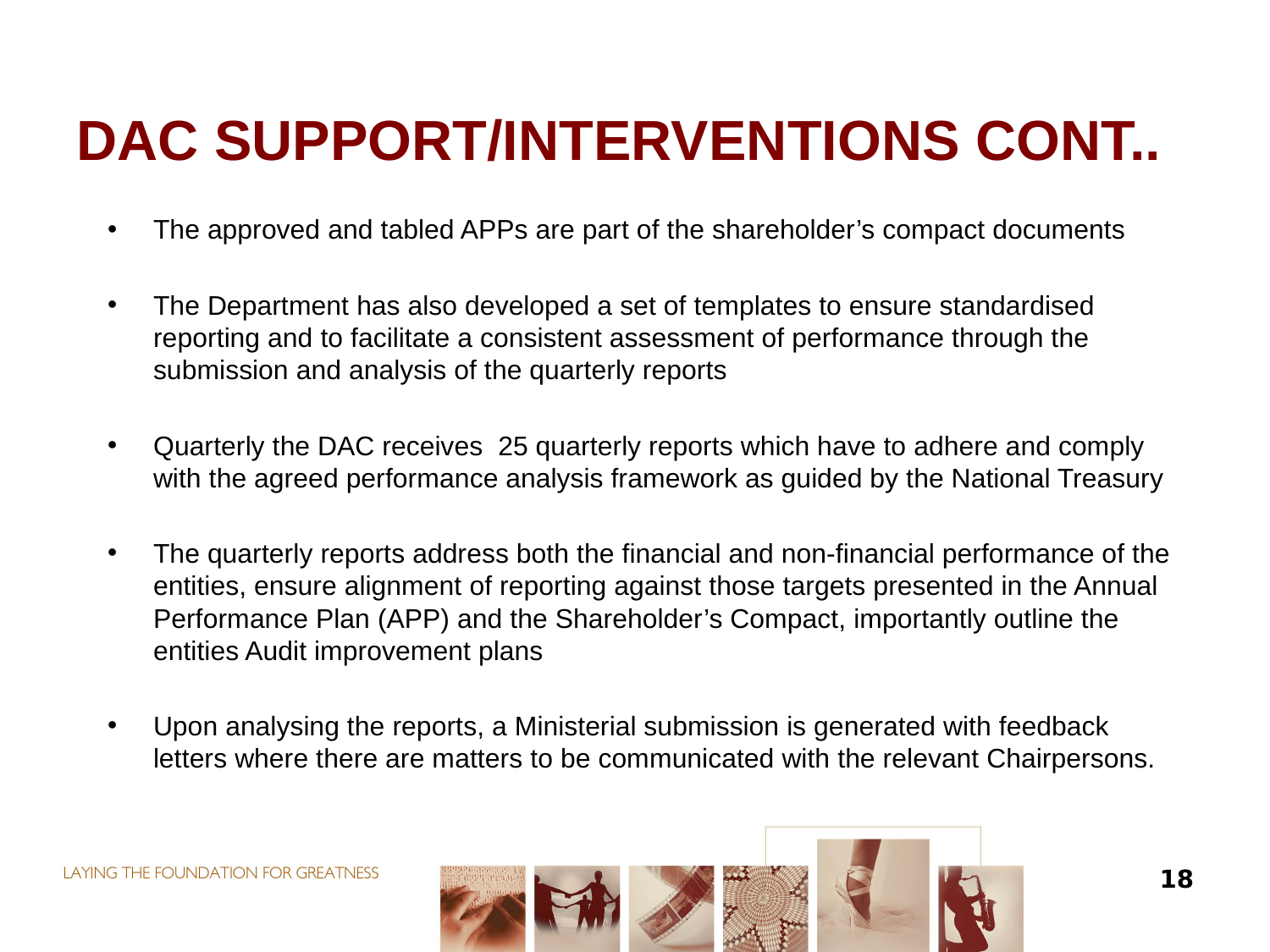

# DAC SUPPORT/INTERVENTIONS CONT..
The approved and tabled APPs are part of the shareholder’s compact documents

The Department has also developed a set of templates to ensure standardised reporting and to facilitate a consistent assessment of performance through the submission and analysis of the quarterly reports

Quarterly the DAC receives  25 quarterly reports which have to adhere and comply with the agreed performance analysis framework as guided by the National Treasury

The quarterly reports address both the financial and non-financial performance of the entities, ensure alignment of reporting against those targets presented in the Annual Performance Plan (APP) and the Shareholder’s Compact, importantly outline the entities Audit improvement plans

Upon analysing the reports, a Ministerial submission is generated with feedback letters where there are matters to be communicated with the relevant Chairpersons.
18